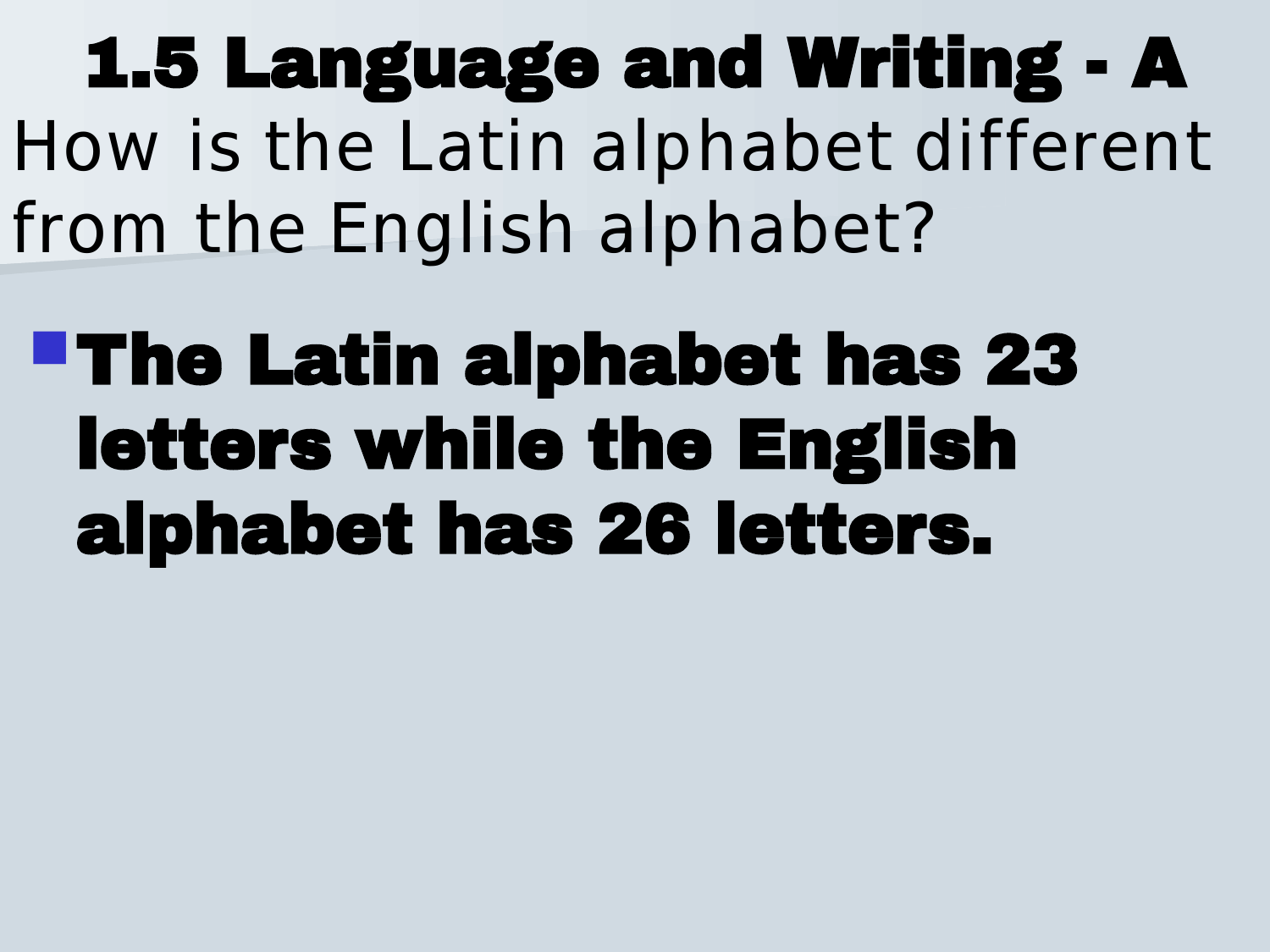

# 1.5 Language and Writing - A
How is the Latin alphabet different from the English alphabet?

The Latin alphabet has 23 letters while the English alphabet has 26 letters.